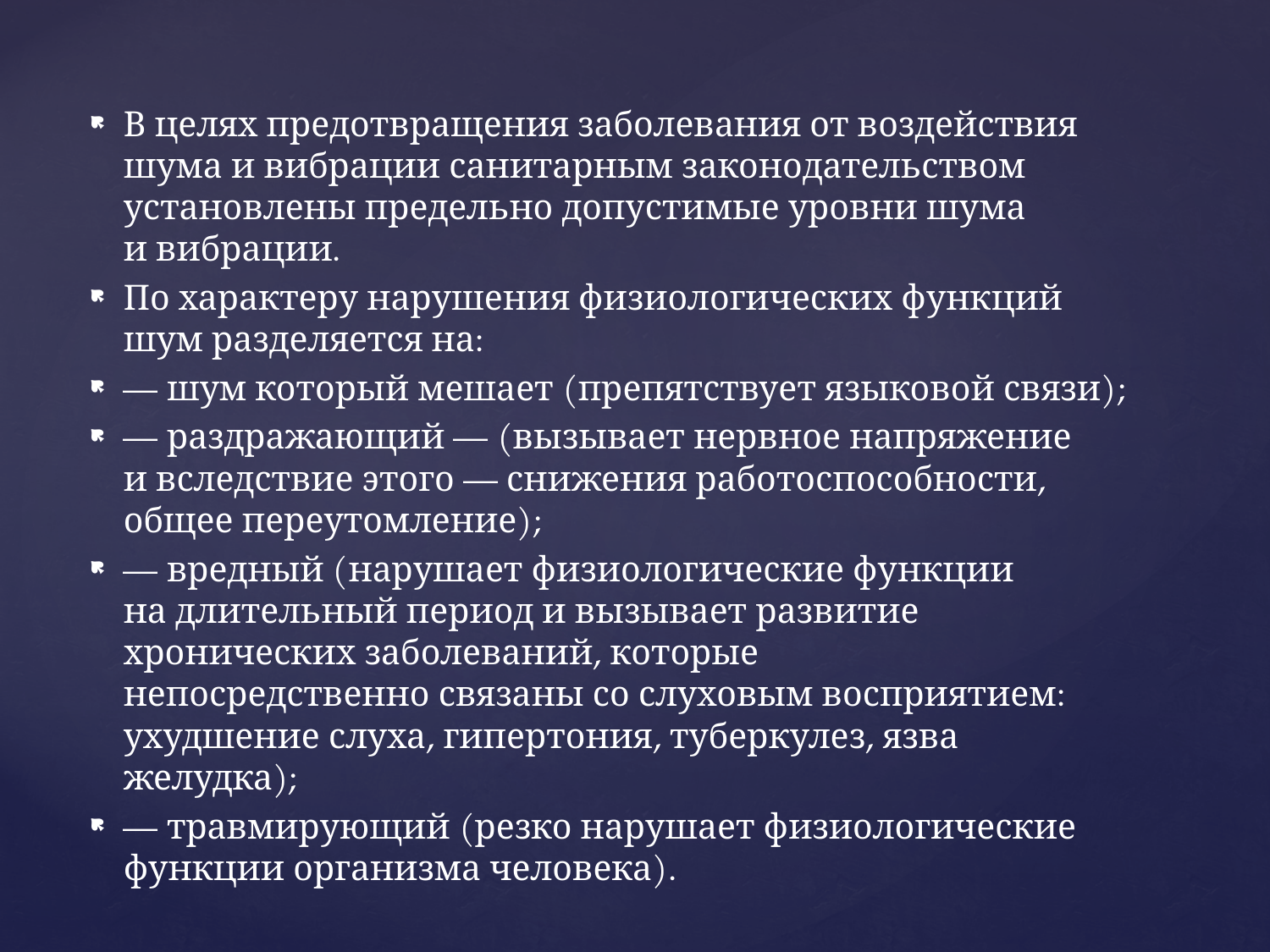

В целях предотвращения заболевания от воздействия шума и вибрации санитарным законодательством установлены предельно допустимые уровни шума и вибрации.
По характеру нарушения физиологических функций шум разделяется на:
— шум который мешает (препятствует языковой связи);
— раздражающий — (вызывает нервное напряжение и вследствие этого — снижения работоспособности, общее переутомление);
— вредный (нарушает физиологические функции на длительный период и вызывает развитие хронических заболеваний, которые            непосредственно связаны со слуховым восприятием: ухудшение слуха, гипертония, туберкулез, язва желудка);
— травмирующий (резко нарушает физиологические функции организма человека).